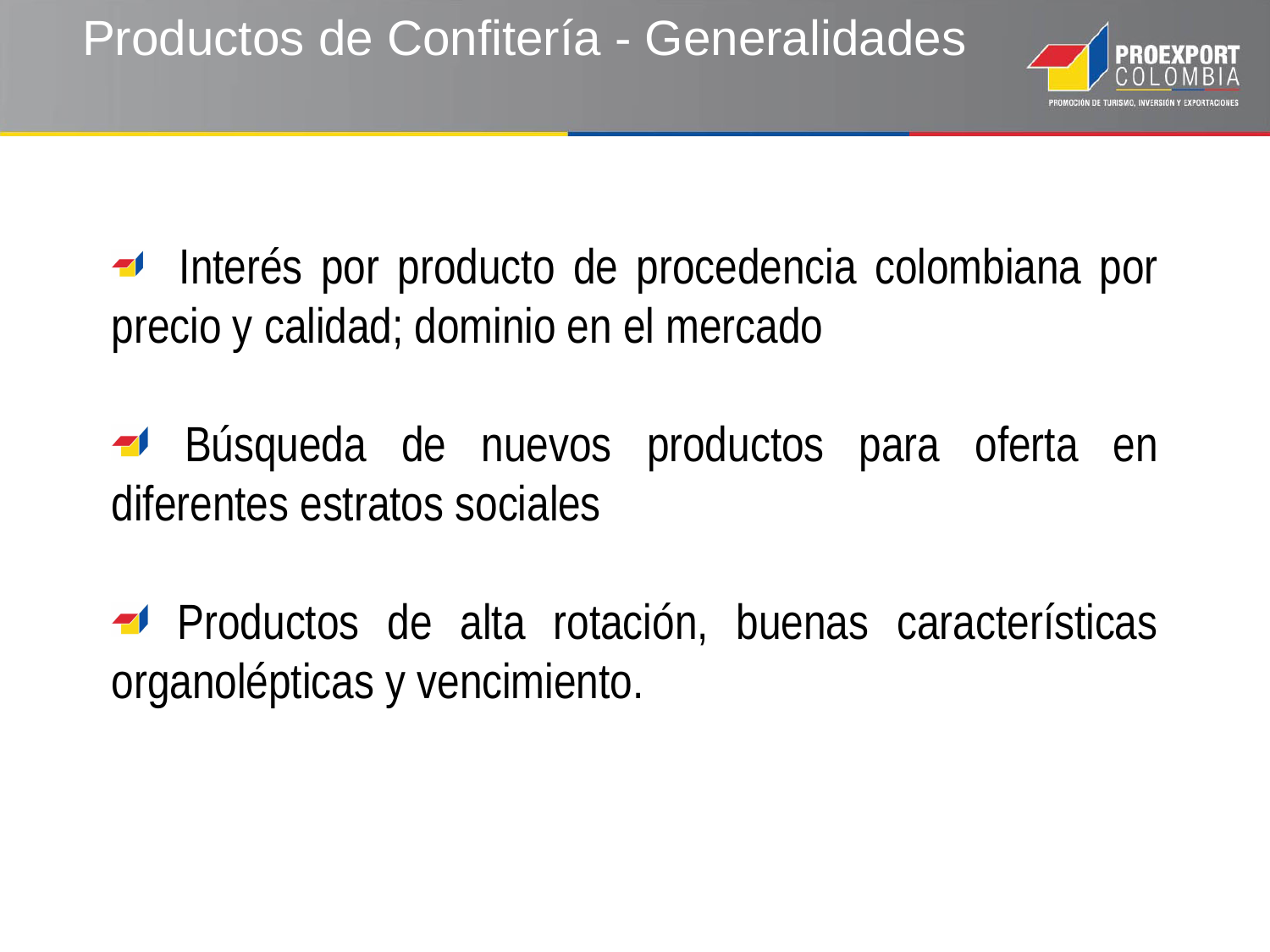

# Productos de Confitería - Generalidades
  Interés por producto de procedencia colombiana por precio y calidad; dominio en el mercado

 Búsqueda de nuevos productos para oferta en diferentes estratos sociales

 Productos de alta rotación, buenas características organolépticas y vencimiento.